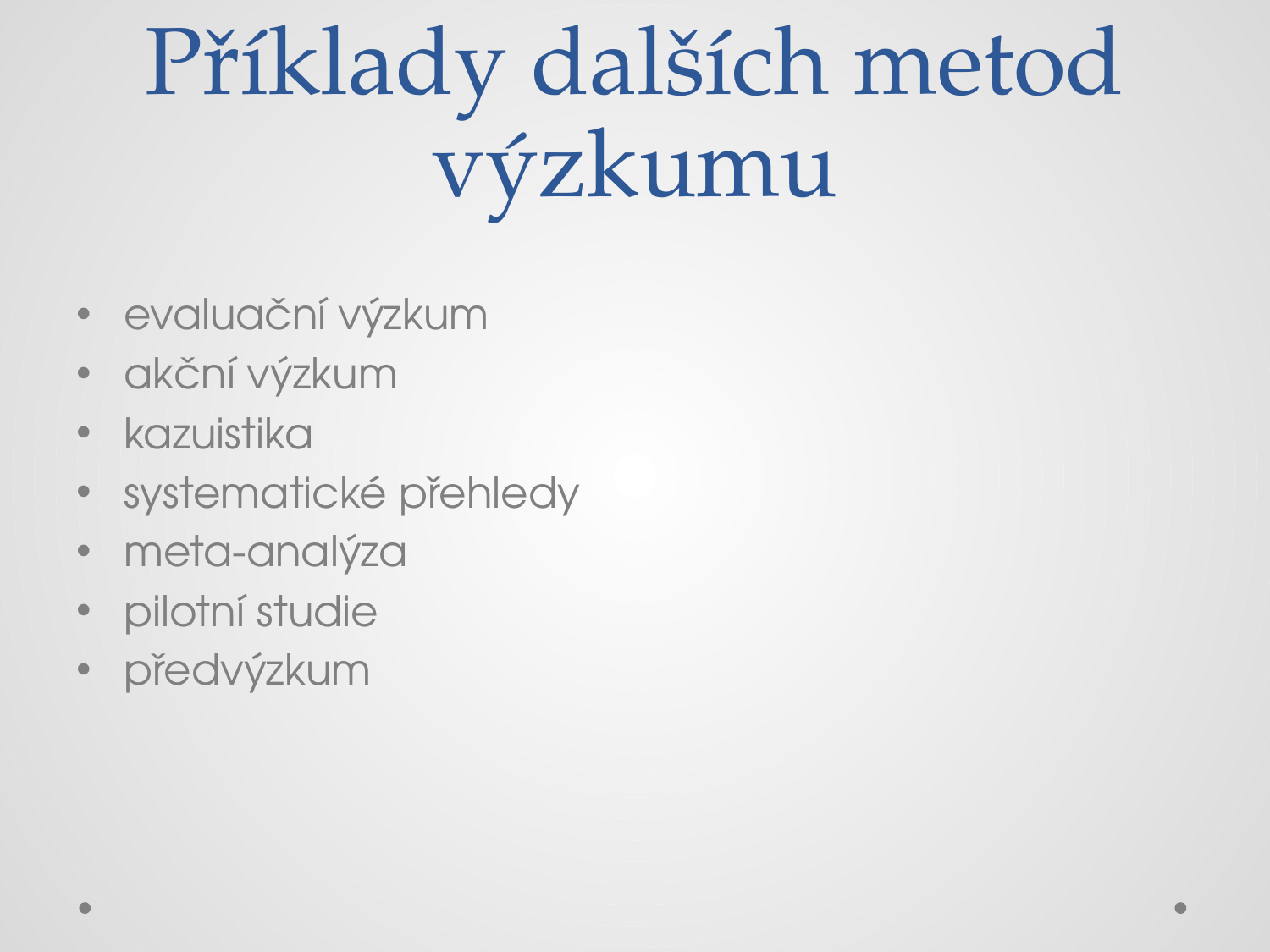

# Příklady dalších metod výzkumu

evaluační výzkum
akční výzkum
kazuistika
systematické přehledy
meta-analýza
pilotní studie
předvýzkum